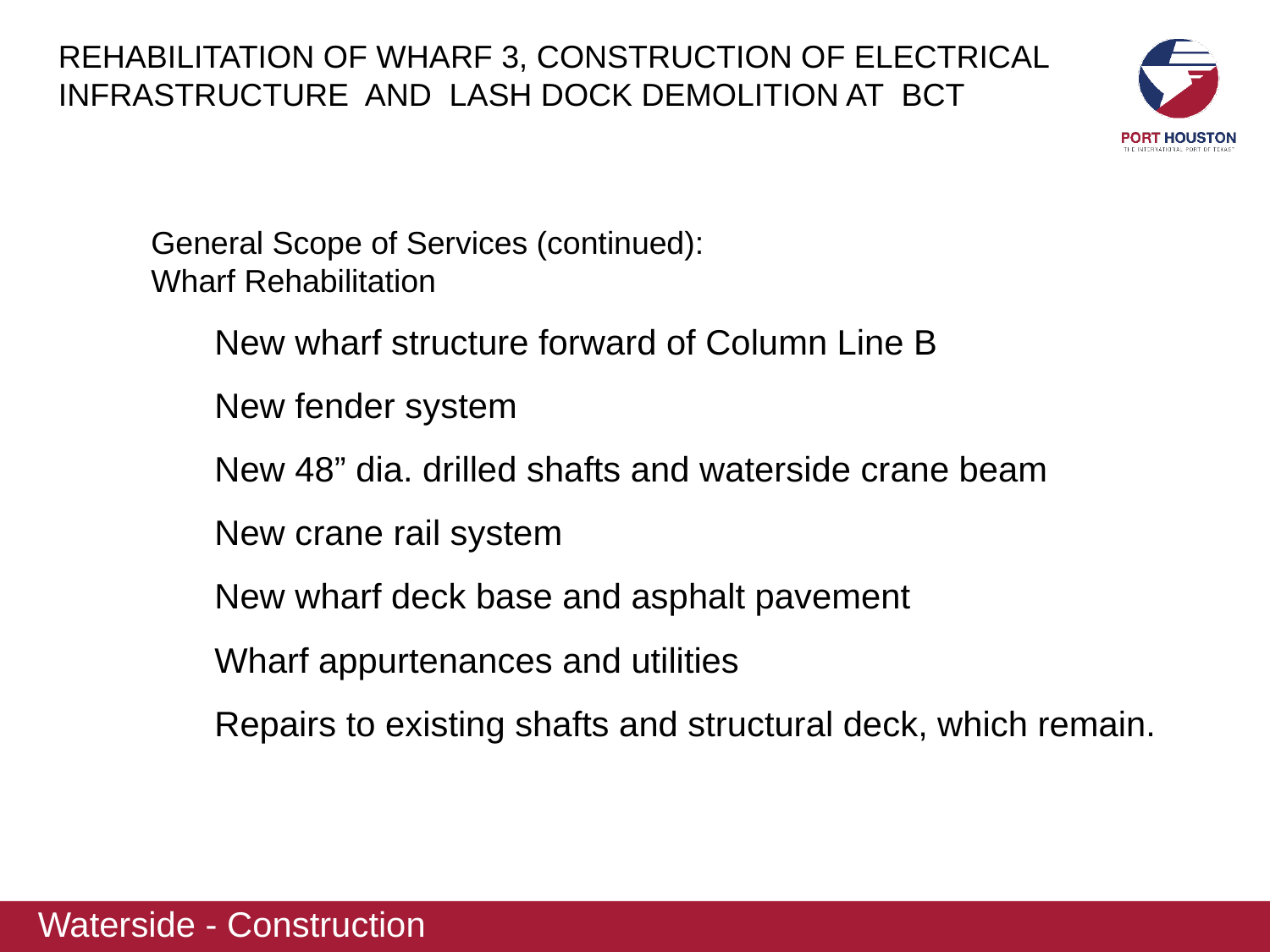

REHABILITATION OF WHARF 3, CONSTRUCTION OF ELECTRICAL  INFRASTRUCTURE  AND  LASH DOCK DEMOLITION AT  BCT

General Scope of Services (continued):
Wharf Rehabilitation
New wharf structure forward of Column Line B
New fender system
New 48” dia. drilled shafts and waterside crane beam
New crane rail system
New wharf deck base and asphalt pavement
Wharf appurtenances and utilities
Repairs to existing shafts and structural deck, which remain.

Waterside - Construction